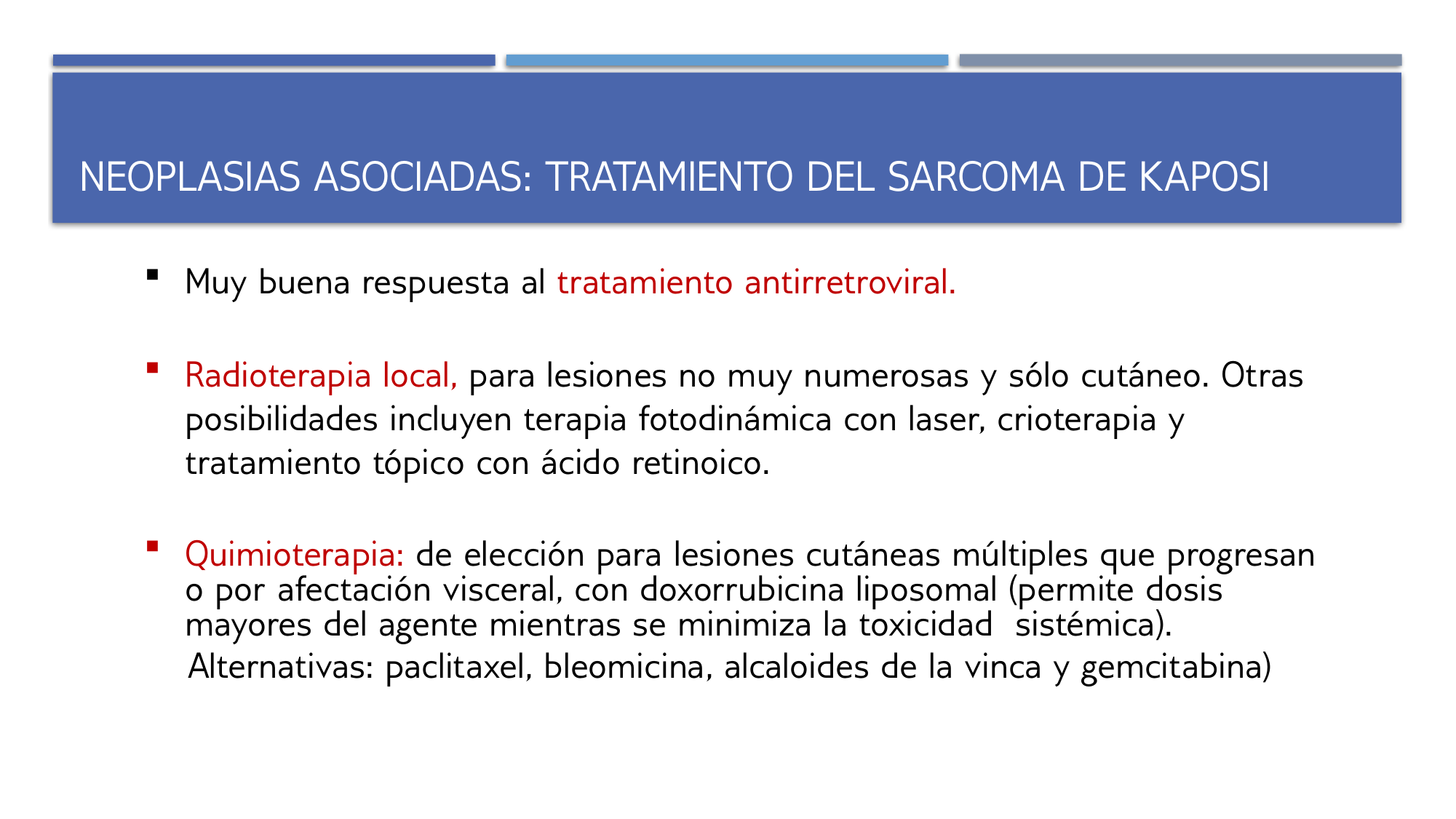

# Neoplasias asociadas: tratamiento del sarcoma de kaposi
Muy buena respuesta al tratamiento antirretroviral.

Radioterapia local, para lesiones no muy numerosas y sólo cutáneo. Otras posibilidades incluyen terapia fotodinámica con laser, crioterapia y tratamiento tópico con ácido retinoico.

Quimioterapia: de elección para lesiones cutáneas múltiples que progresan o por afectación visceral, con doxorrubicina liposomal (permite dosis mayores del agente mientras se minimiza la toxicidad  sistémica).
    Alternativas: paclitaxel, bleomicina, alcaloides de la vinca y gemcitabina)